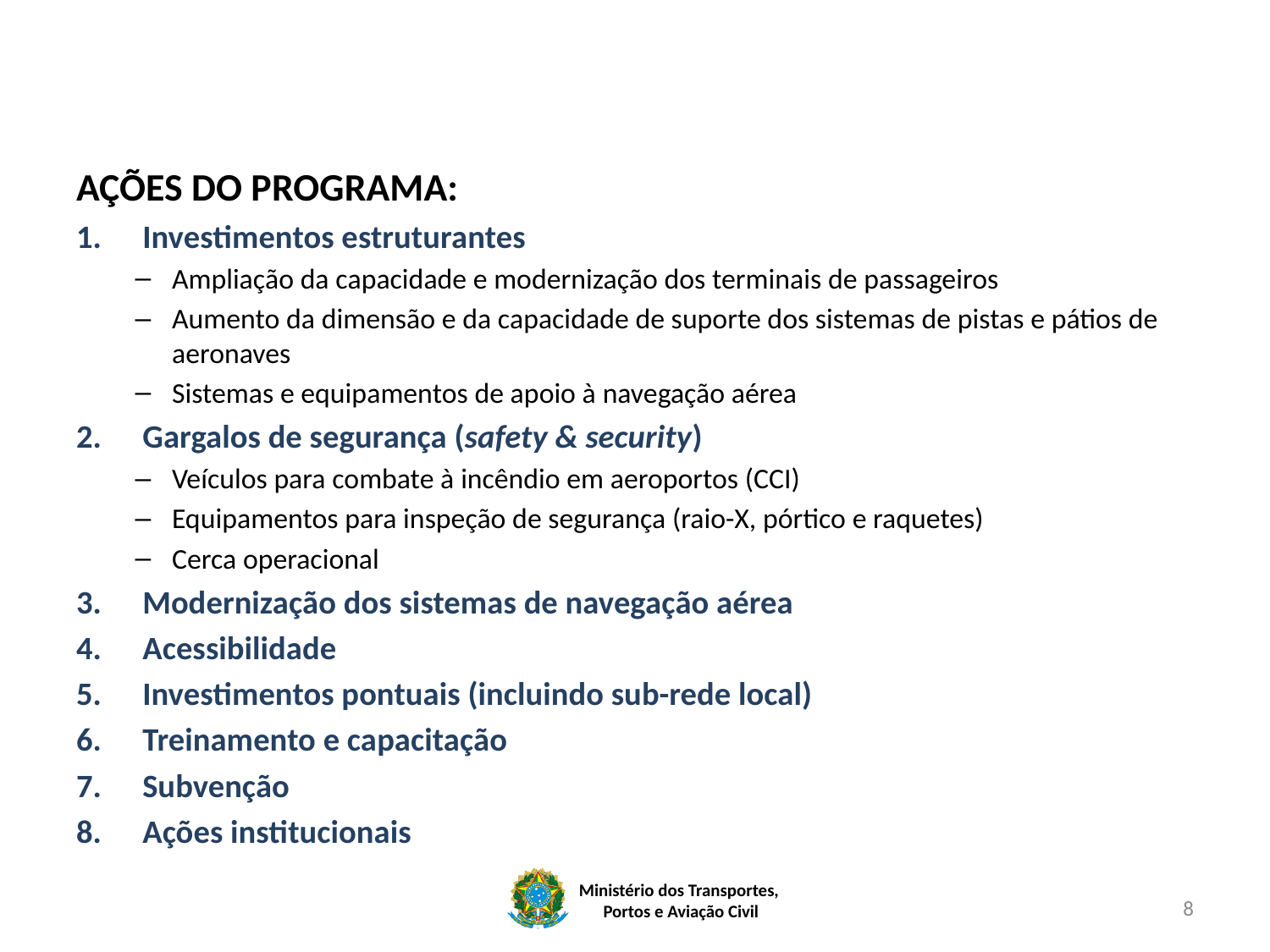

AÇÕES DO PROGRAMA:
Investimentos estruturantes
Ampliação da capacidade e modernização dos terminais de passageiros
Aumento da dimensão e da capacidade de suporte dos sistemas de pistas e pátios de aeronaves
Sistemas e equipamentos de apoio à navegação aérea
Gargalos de segurança (safety & security)
Veículos para combate à incêndio em aeroportos (CCI)
Equipamentos para inspeção de segurança (raio-X, pórtico e raquetes)
Cerca operacional
Modernização dos sistemas de navegação aérea
Acessibilidade
Investimentos pontuais (incluindo sub-rede local)
Treinamento e capacitação
Subvenção
Ações institucionais
8